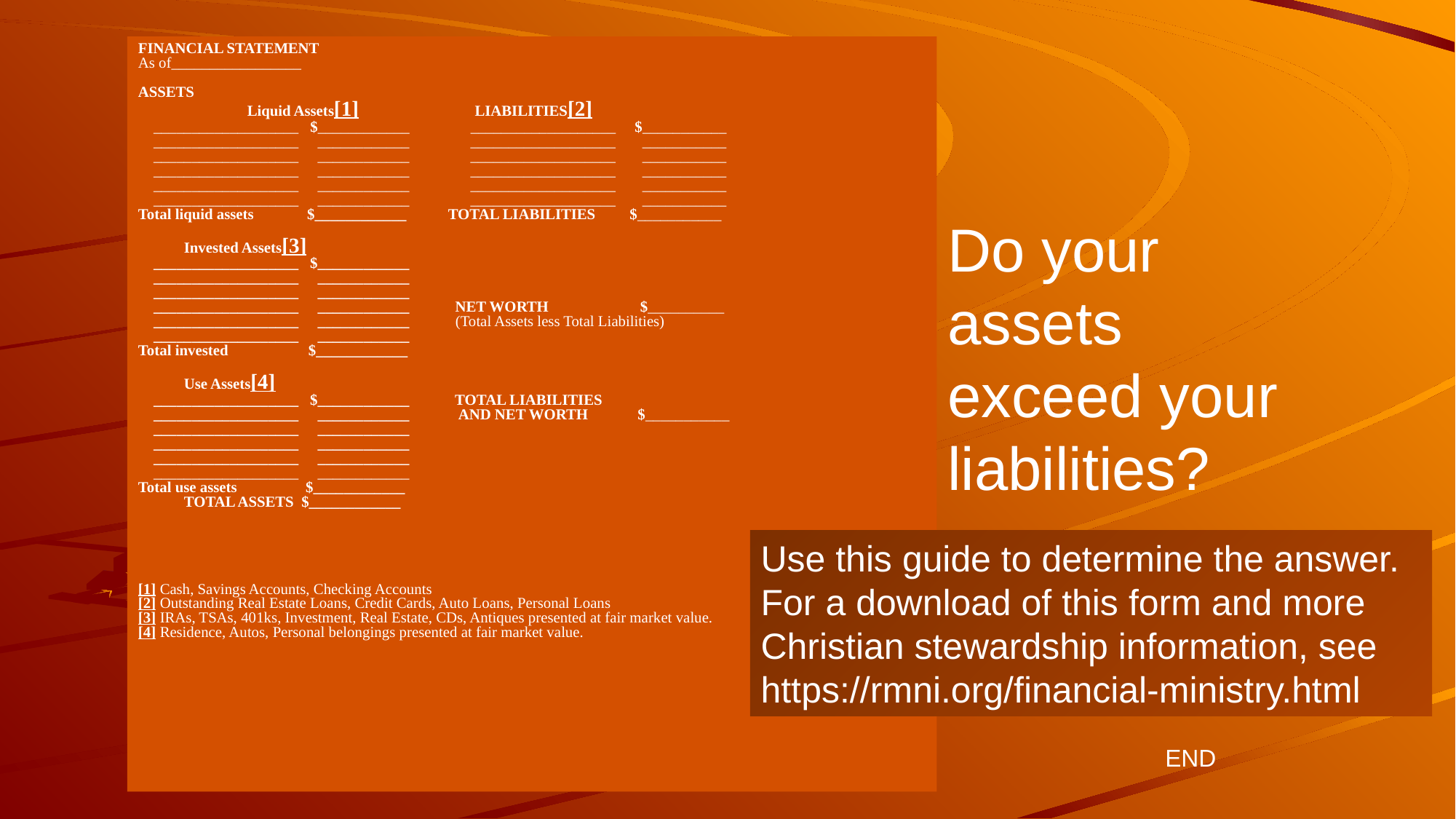

FINANCIAL STATEMENT
As of_________________
ASSETS
	Liquid Assets[1]                      LIABILITIES[2]
    ___________________   $____________                ___________________     $___________
    ___________________     ____________                ___________________       ___________
    ___________________     ____________                ___________________       ___________
    ___________________     ____________                ___________________       ___________
    ___________________     ____________                ___________________       ___________
    ___________________     ____________                ___________________       ___________
Total liquid assets              $____________           TOTAL LIABILITIES         $___________

            Invested Assets[3]
    ___________________   $____________
    ___________________     ____________
    ___________________     ____________
    ___________________     ____________            NET WORTH                        $__________
    ___________________     ____________            (Total Assets less Total Liabilities)
    ___________________     ____________
Total invested                     $____________

            Use Assets[4]
    ___________________   $____________            TOTAL LIABILITIES
    ___________________     ____________             AND NET WORTH             $___________
    ___________________     ____________
    ___________________     ____________
    ___________________     ____________
    ___________________     ____________
Total use assets                  $____________
            TOTAL ASSETS  $____________

[1] Cash, Savings Accounts, Checking Accounts
[2] Outstanding Real Estate Loans, Credit Cards, Auto Loans, Personal Loans
[3] IRAs, TSAs, 401ks, Investment, Real Estate, CDs, Antiques presented at fair market value.
[4] Residence, Autos, Personal belongings presented at fair market value.
Do your assets exceed your liabilities?
Use this guide to determine the answer. For a download of this form and more Christian stewardship information, see https://rmni.org/financial-ministry.html
END